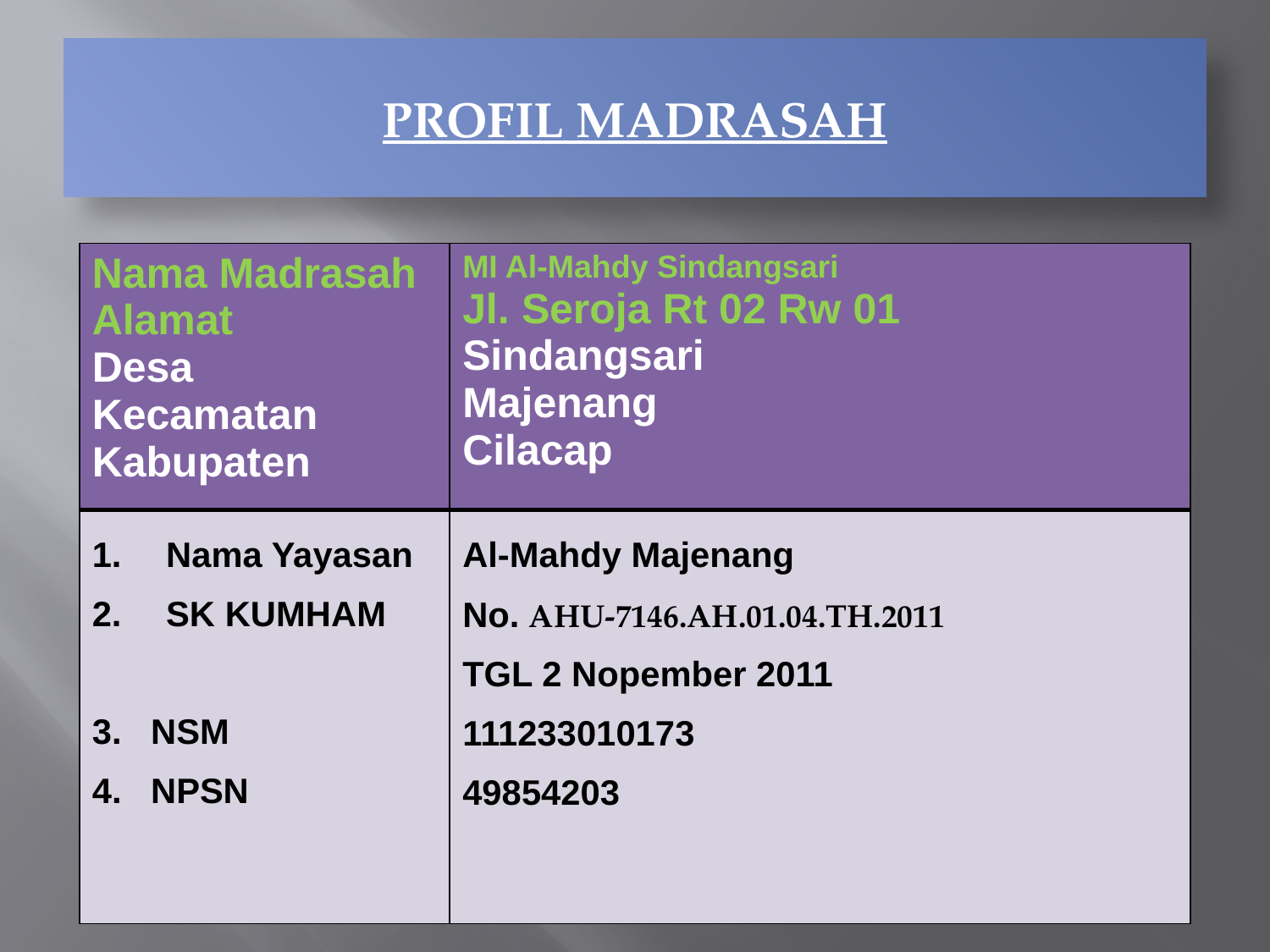

# PROFIL MADRASAH
| Nama Madrasah Alamat Desa Kecamatan Kabupaten | MI Al-Mahdy Sindangsari Jl. Seroja Rt 02 Rw 01 Sindangsari Majenang Cilacap |
| --- | --- |
| Nama Yayasan SK KUMHAM 3. NSM 4. NPSN | Al-Mahdy Majenang No. AHU-7146.AH.01.04.TH.2011 TGL 2 Nopember 2011 111233010173 49854203 |